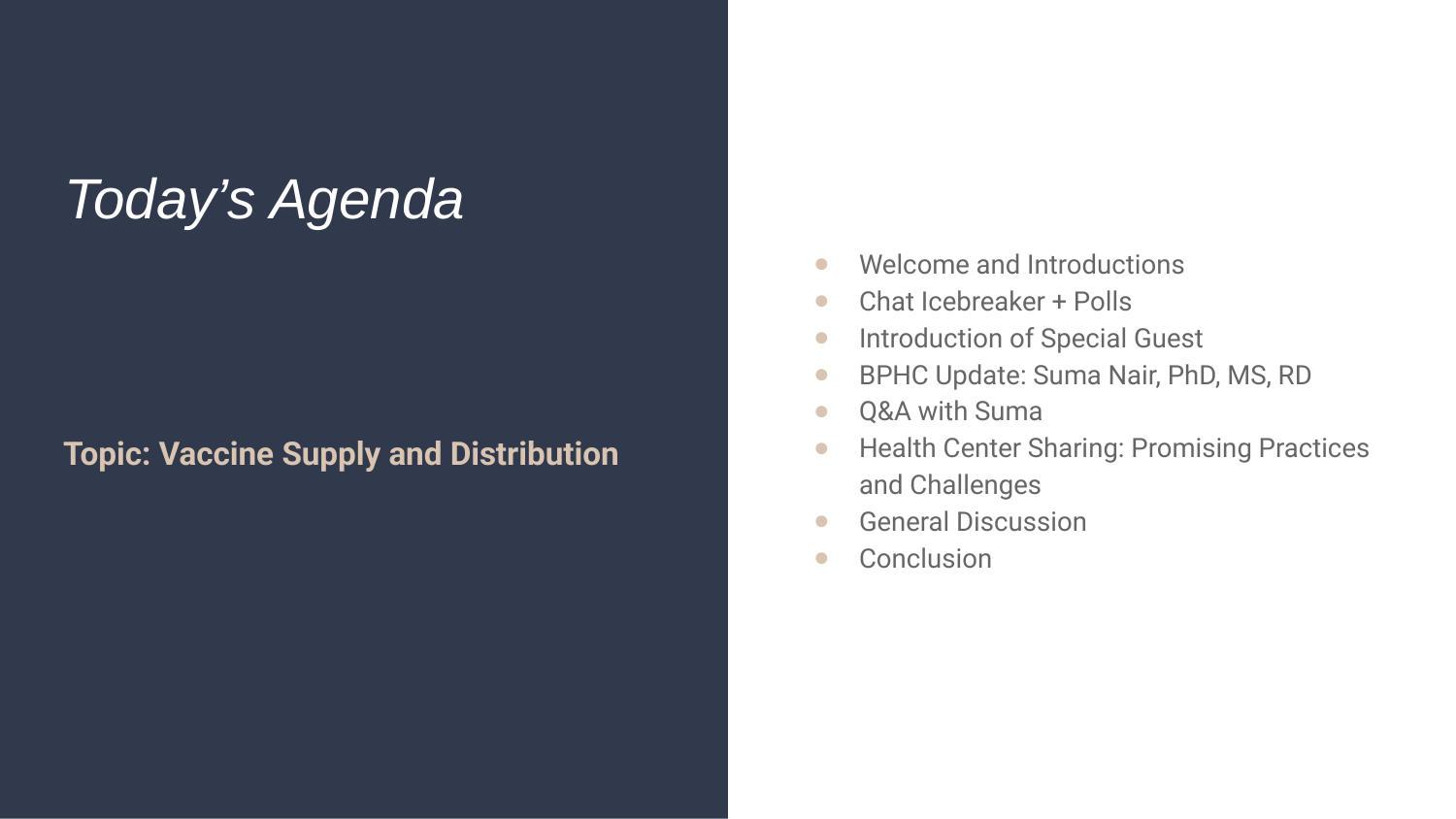

# Today’s Agenda
Welcome and Introductions
Chat Icebreaker + Polls
Introduction of Special Guest
BPHC Update: Suma Nair, PhD, MS, RD
Q&A with Suma
Health Center Sharing: Promising Practices and Challenges
General Discussion
Conclusion
Topic: Vaccine Supply and Distribution